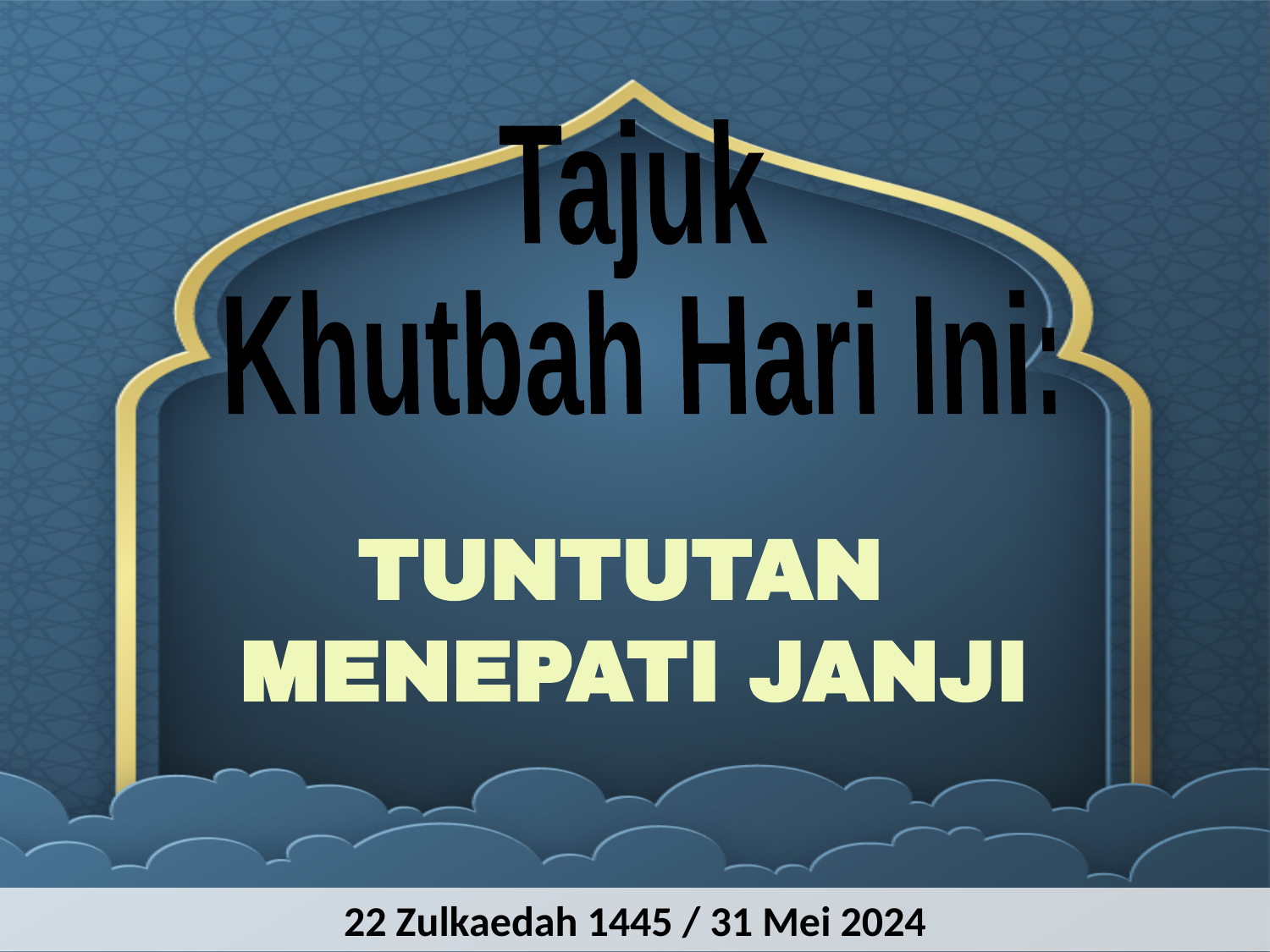

Tajuk
Khutbah Hari Ini:
TUNTUTAN
MENEPATI JANJI
22 Zulkaedah 1445 / 31 Mei 2024